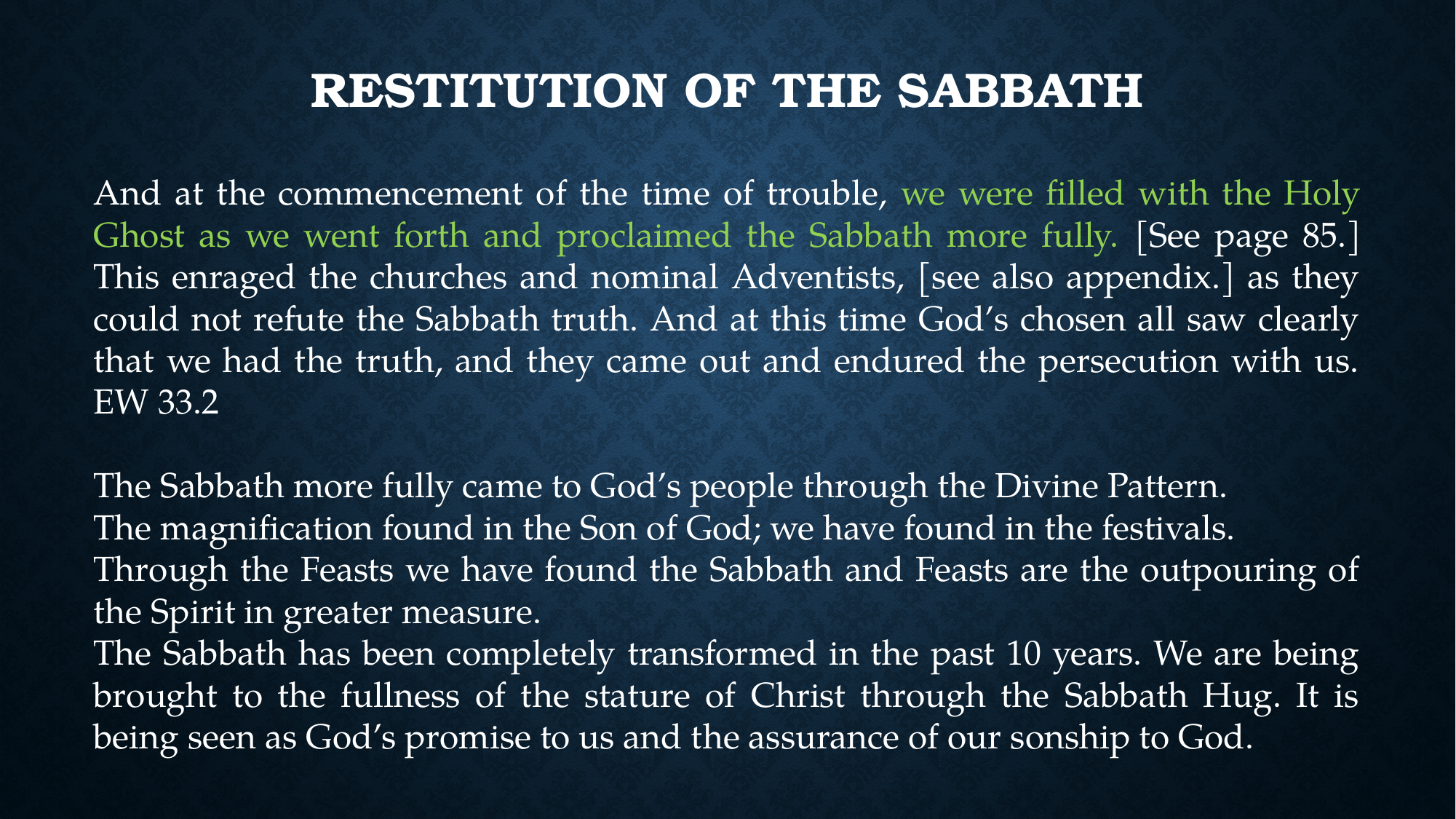

# Restitution of the Sabbath
And at the commencement of the time of trouble, we were filled with the Holy Ghost as we went forth and proclaimed the Sabbath more fully. [See page 85.] This enraged the churches and nominal Adventists, [see also appendix.] as they could not refute the Sabbath truth. And at this time God’s chosen all saw clearly that we had the truth, and they came out and endured the persecution with us. EW 33.2

The Sabbath more fully came to God’s people through the Divine Pattern.
The magnification found in the Son of God; we have found in the festivals.
Through the Feasts we have found the Sabbath and Feasts are the outpouring of the Spirit in greater measure.
The Sabbath has been completely transformed in the past 10 years. We are being brought to the fullness of the stature of Christ through the Sabbath Hug. It is being seen as God’s promise to us and the assurance of our sonship to God.